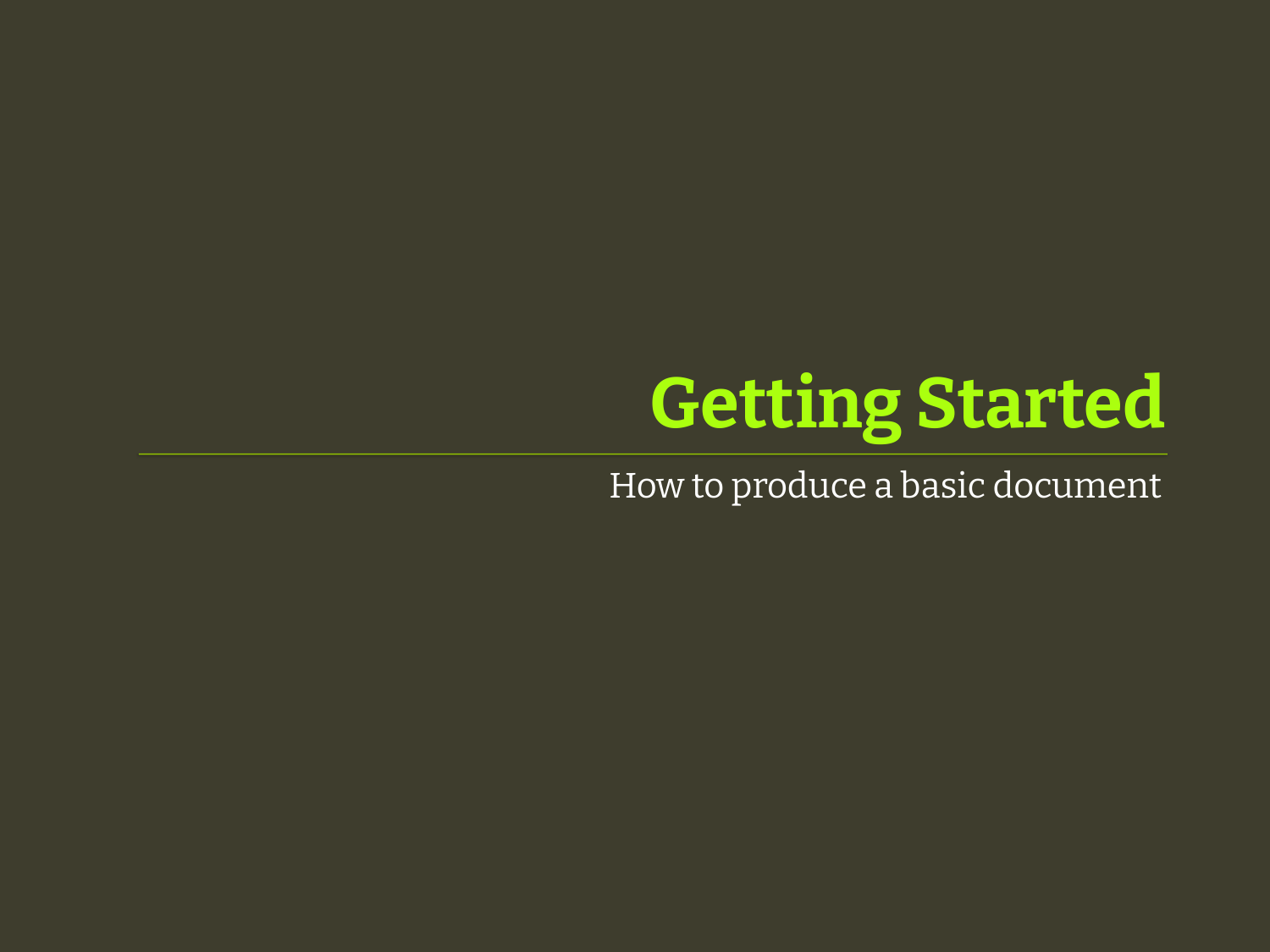

# Getting Started
How to produce a basic document